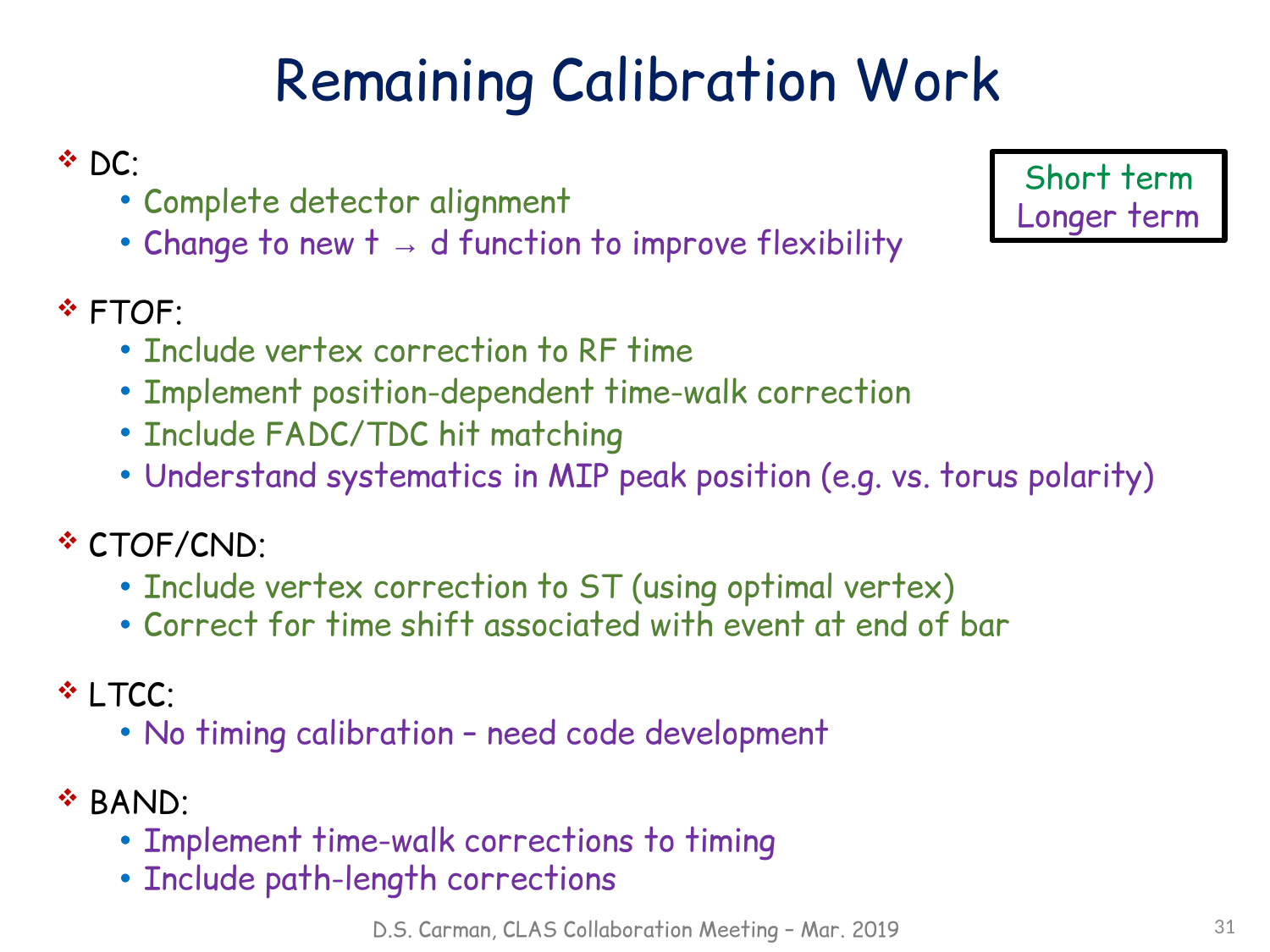

Remaining Calibration Work
DC:
Complete detector alignment
Change to new t → d function to improve flexibility
FTOF:
Include vertex correction to RF time
Implement position-dependent time-walk correction
Include FADC/TDC hit matching
Understand systematics in MIP peak position (e.g. vs. torus polarity)
CTOF/CND:
Include vertex correction to ST (using optimal vertex)
Correct for time shift associated with event at end of bar
LTCC:
No timing calibration – need code development
BAND:
Implement time-walk corrections to timing
Include path-length corrections
Short term
Longer term
31
D.S. Carman, CLAS Collaboration Meeting – Mar. 2019